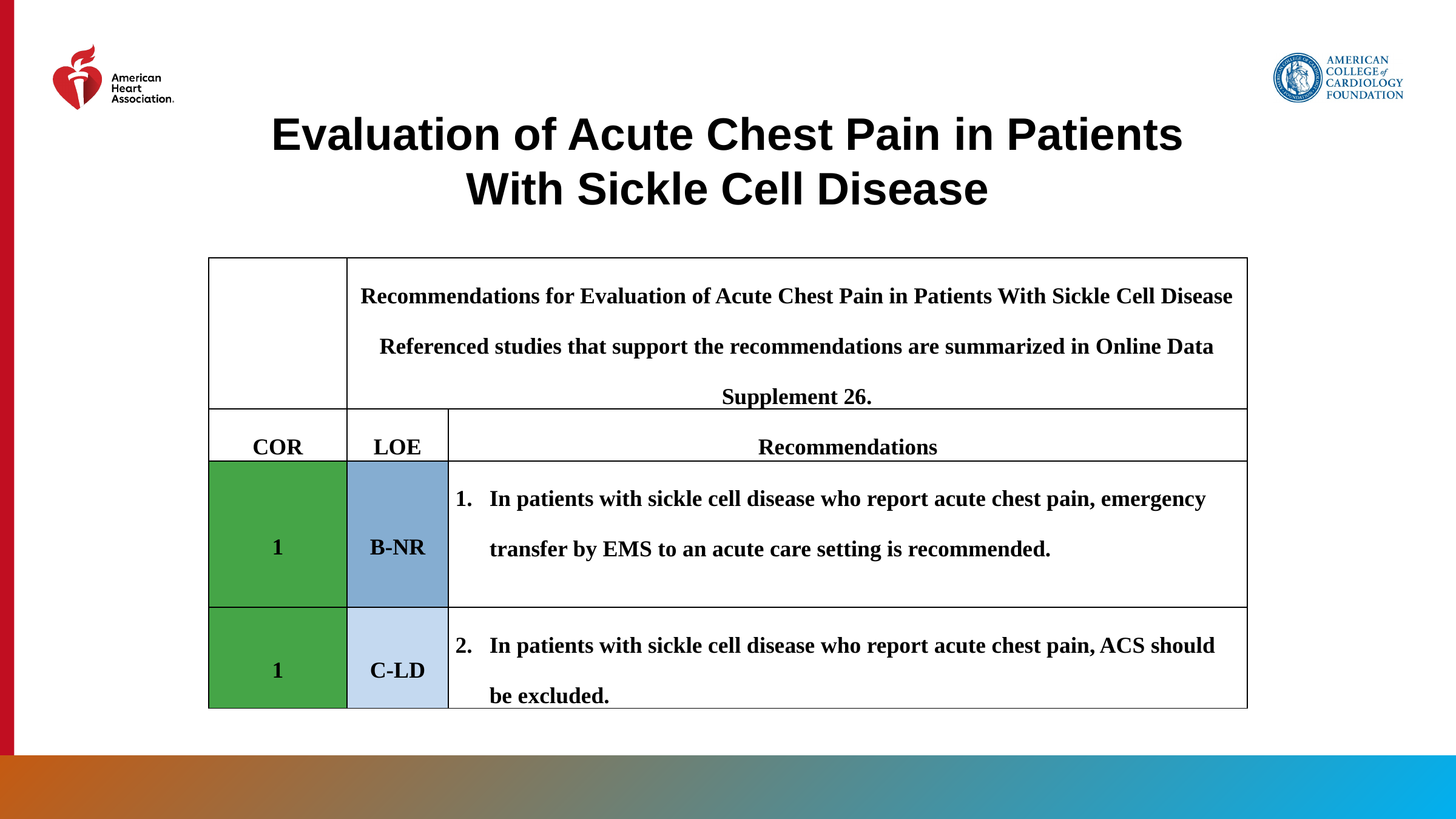

Evaluation of Acute Chest Pain in Patients With Sickle Cell Disease
|  | Recommendations for Evaluation of Acute Chest Pain in Patients With Sickle Cell Disease Referenced studies that support the recommendations are summarized in Online Data Supplement 26. |  |
| --- | --- | --- |
| COR | LOE | Recommendations |
| 1 | B-NR | In patients with sickle cell disease who report acute chest pain, emergency transfer by EMS to an acute care setting is recommended. |
| 1 | C-LD | In patients with sickle cell disease who report acute chest pain, ACS should be excluded. |
88